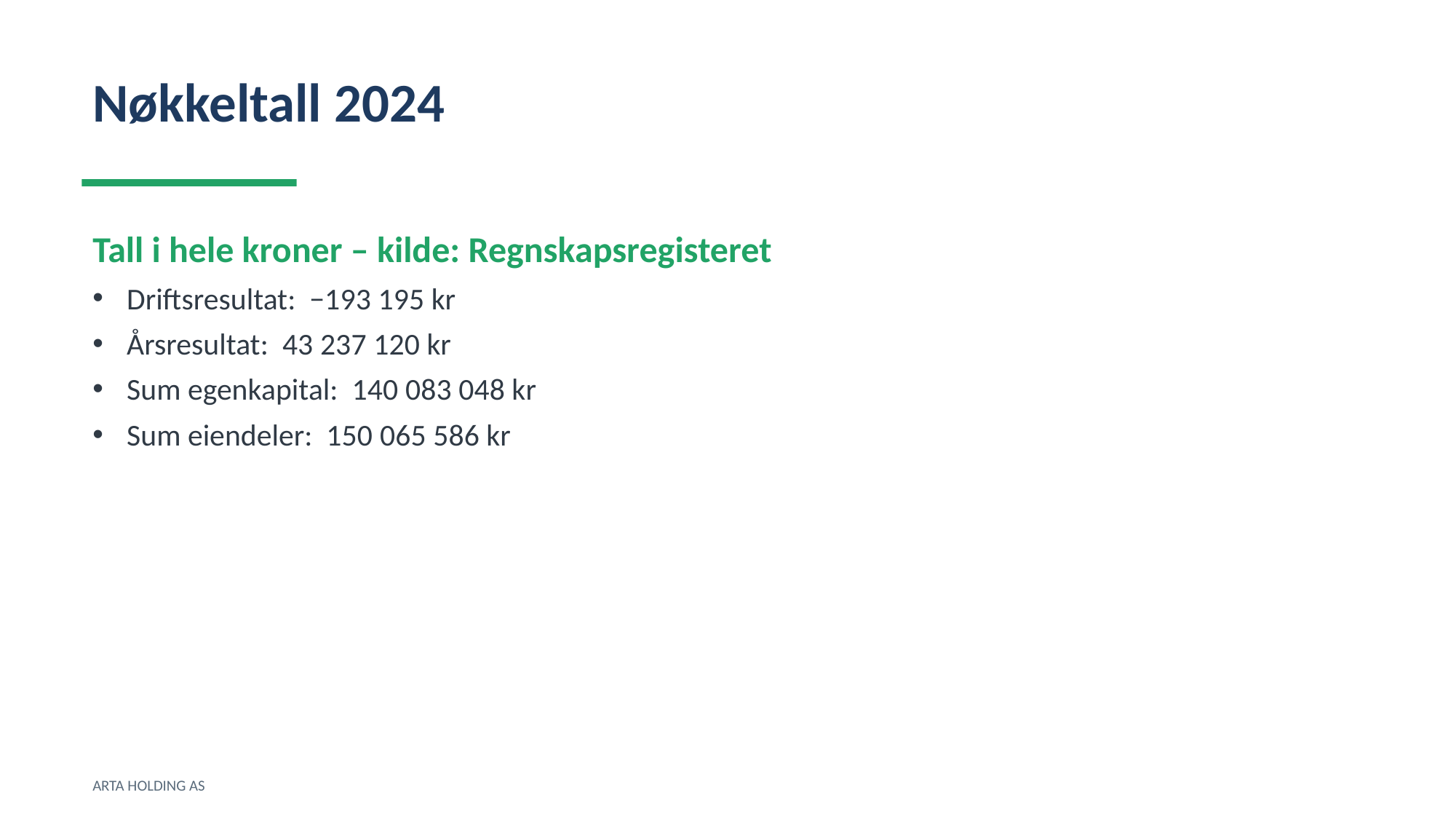

Nøkkeltall 2024

Tall i hele kroner – kilde: Regnskapsregisteret
Driftsresultat:  −193 195 kr
Årsresultat:  43 237 120 kr
Sum egenkapital:  140 083 048 kr
Sum eiendeler:  150 065 586 kr
ARTA HOLDING AS